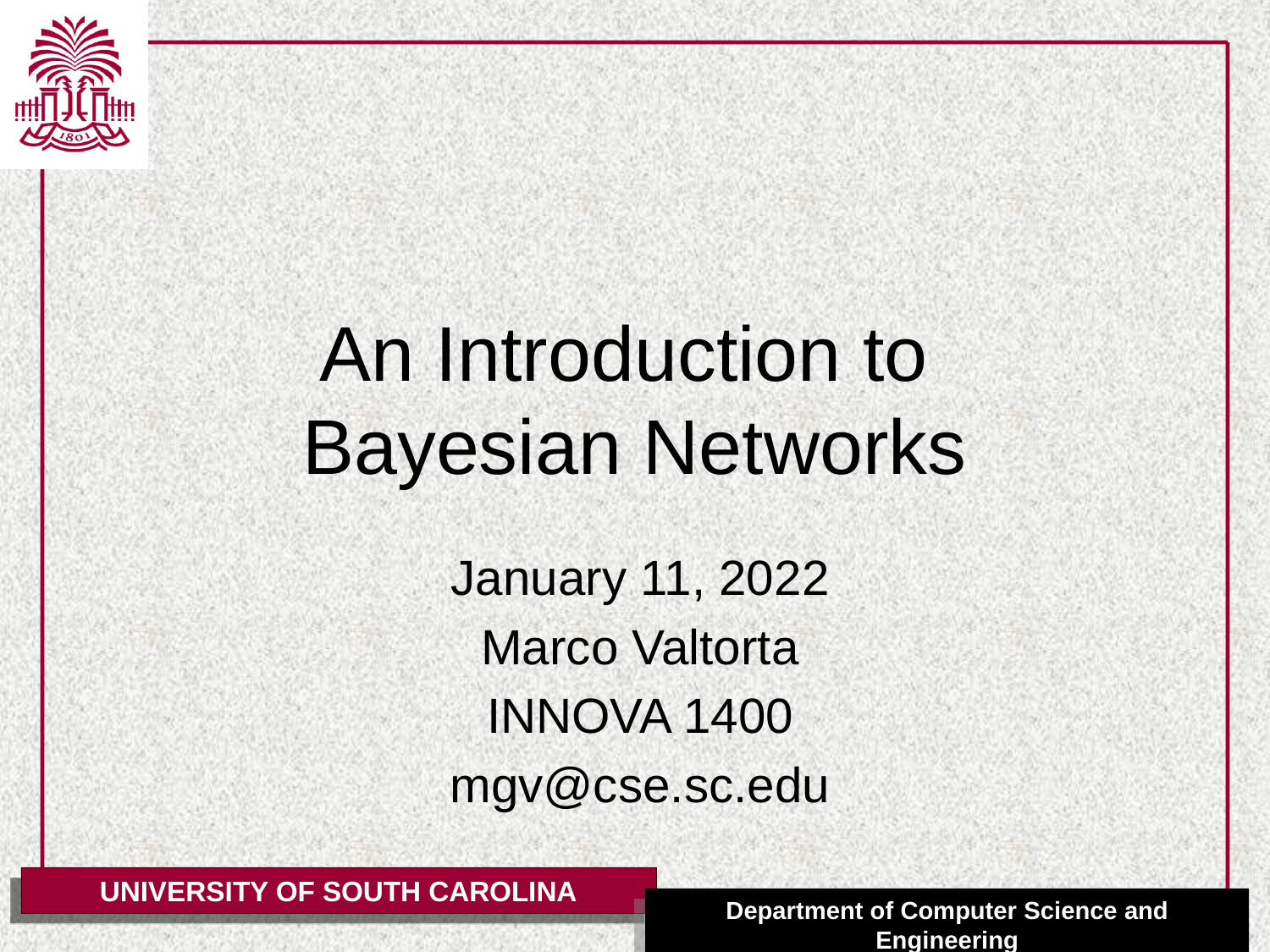

# An Introduction to Bayesian Networks
January 11, 2022
Marco Valtorta
INNOVA 1400
mgv@cse.sc.edu